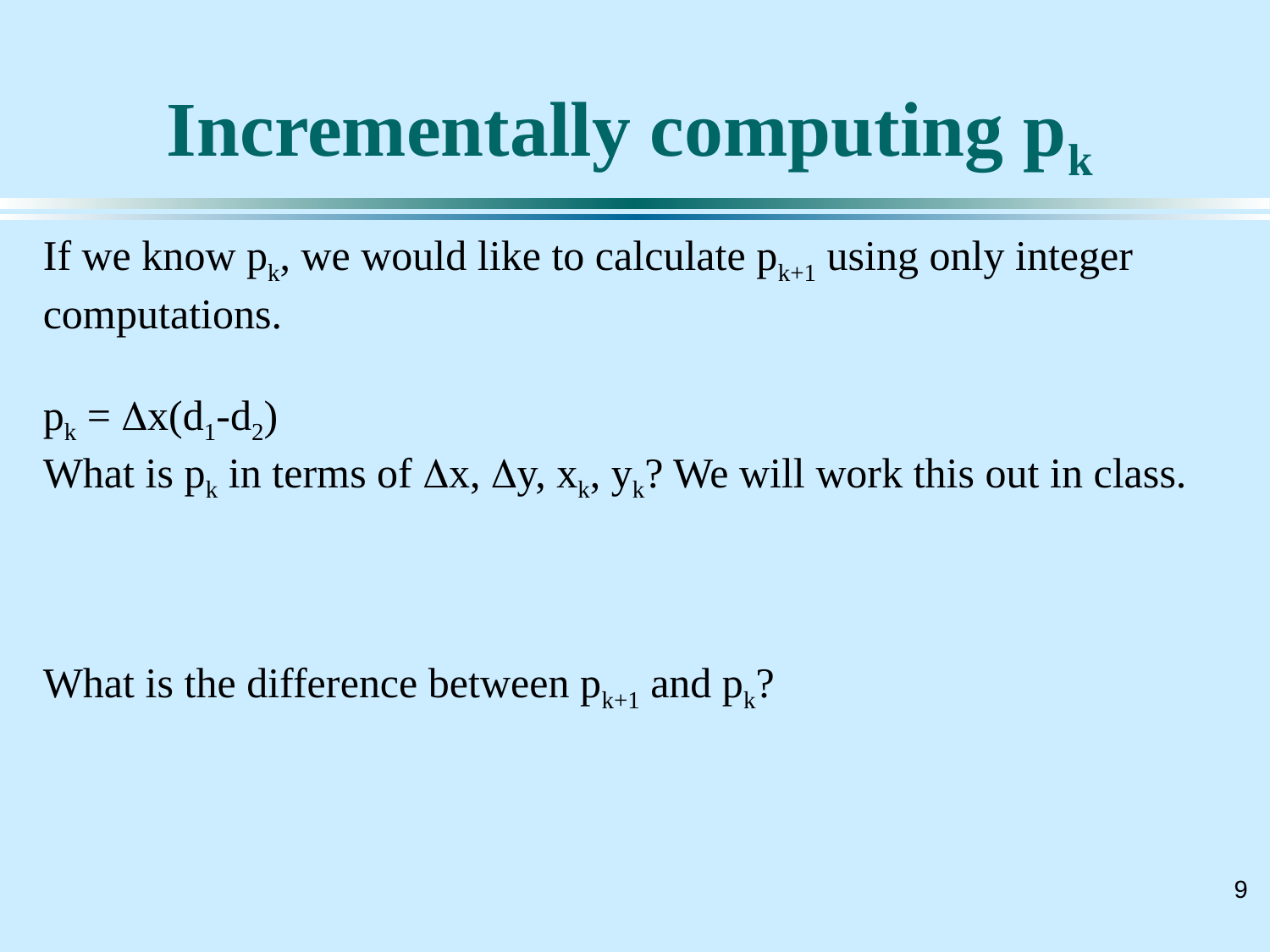

# Incrementally computing pk
If we know pk, we would like to calculate pk+1 using only integer computations.

pk = Δx(d1-d2)
What is pk in terms of Δx, Δy, xk, yk? We will work this out in class.

What is the difference between pk+1 and pk?